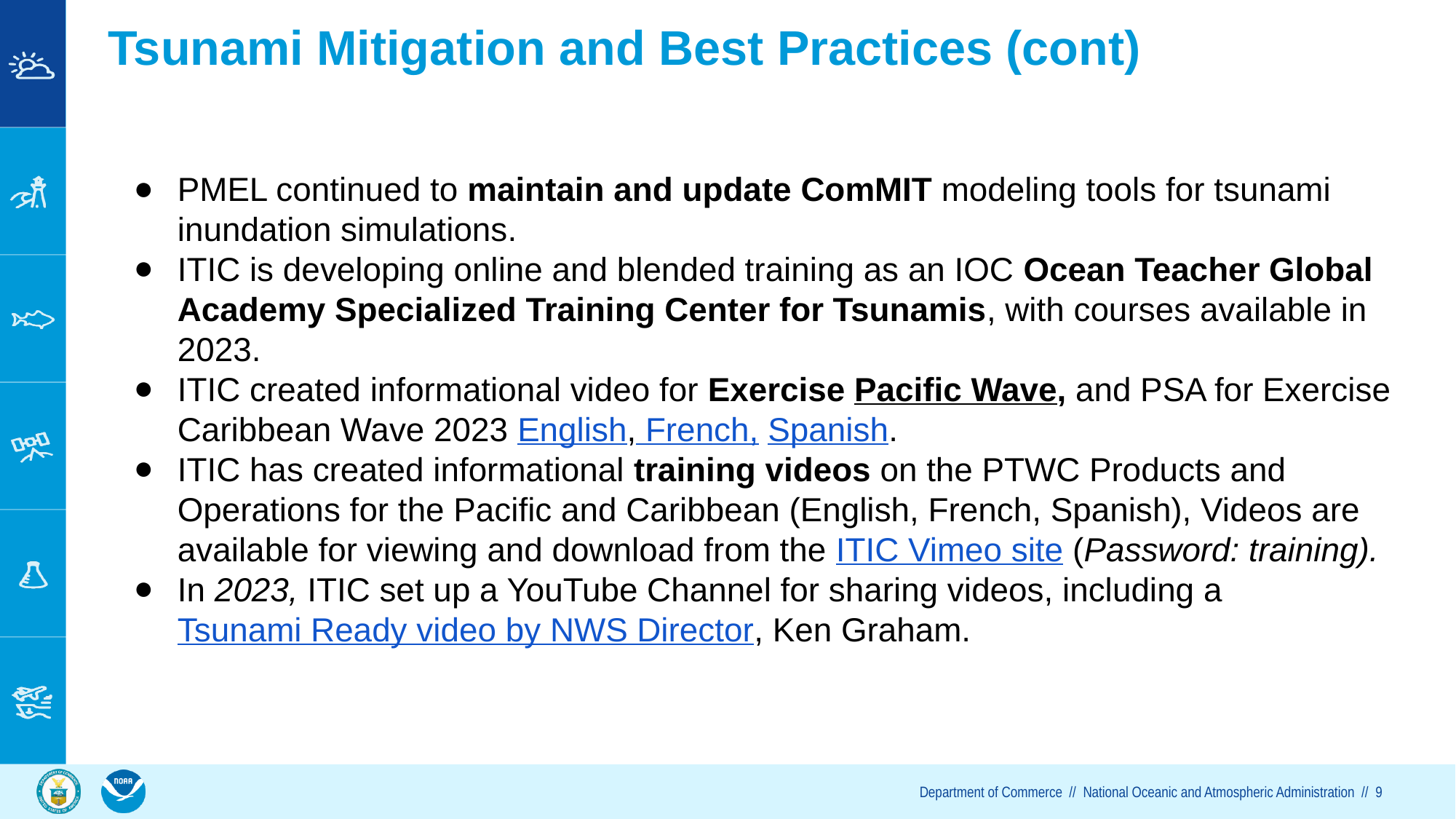

Tsunami Mitigation and Best Practices (cont)
PMEL continued to maintain and update ComMIT modeling tools for tsunami inundation simulations.
ITIC is developing online and blended training as an IOC Ocean Teacher Global Academy Specialized Training Center for Tsunamis, with courses available in 2023.
ITIC created informational video for Exercise Pacific Wave, and PSA for Exercise Caribbean Wave 2023 English, French, Spanish.
ITIC has created informational training videos on the PTWC Products and Operations for the Pacific and Caribbean (English, French, Spanish), Videos are available for viewing and download from the ITIC Vimeo site (Password: training).
In 2023, ITIC set up a YouTube Channel for sharing videos, including a Tsunami Ready video by NWS Director, Ken Graham.